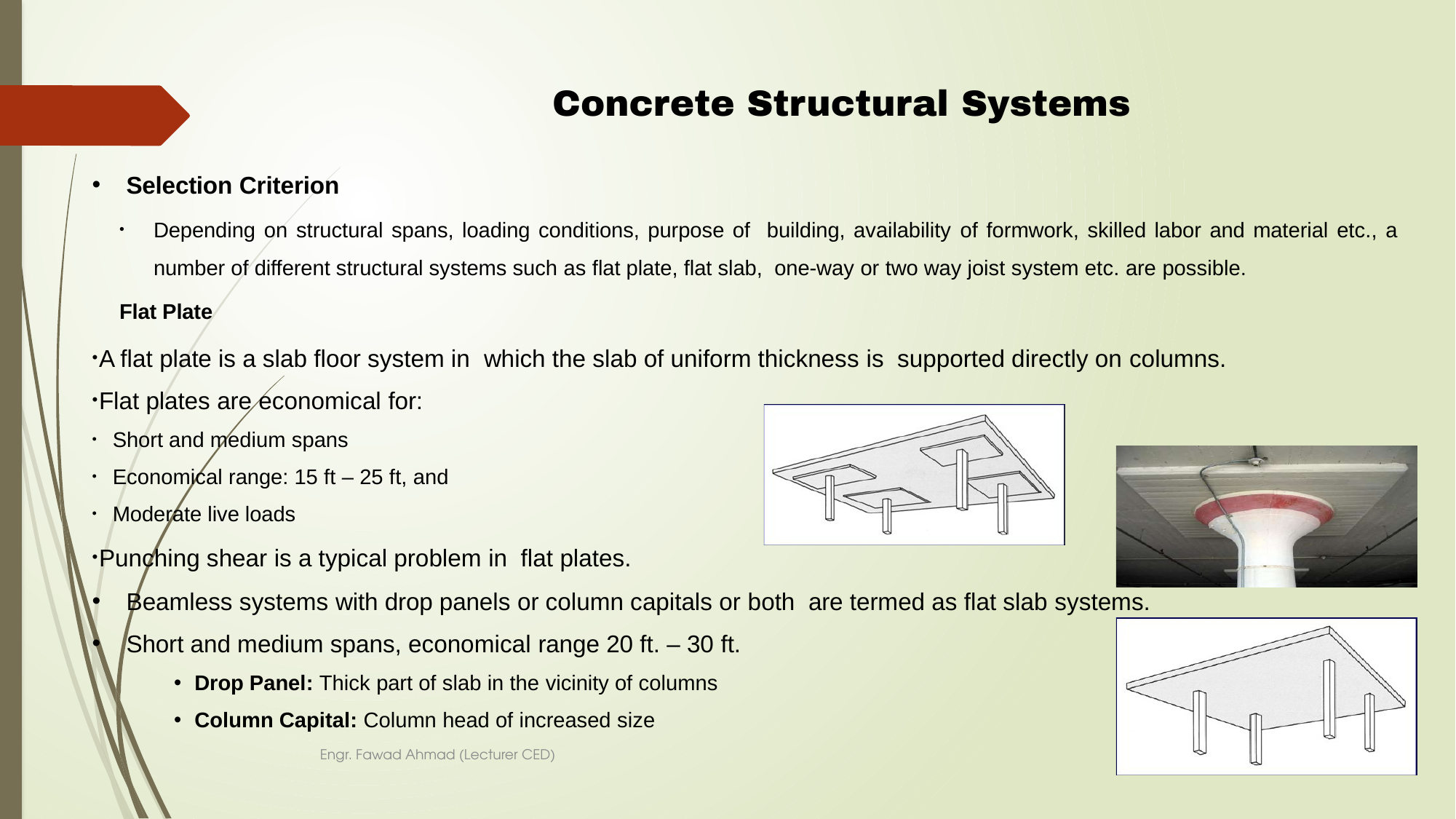

# Concrete Structural Systems
Selection Criterion
Depending on structural spans, loading conditions, purpose of  building, availability of formwork, skilled labor and material etc., a  number of different structural systems such as flat plate, flat slab,  one-way or two way joist system etc. are possible.
Flat Plate
A flat plate is a slab floor system in  which the slab of uniform thickness is  supported directly on columns.
Flat plates are economical for:
Short and medium spans
Economical range: 15 ft – 25 ft, and
Moderate live loads
Punching shear is a typical problem in  flat plates.
Beamless systems with drop panels or column capitals or both  are termed as flat slab systems.
Short and medium spans, economical range 20 ft. – 30 ft.
Drop Panel: Thick part of slab in the vicinity of columns
Column Capital: Column head of increased size

Engr. Fawad Ahmad (Lecturer CED)